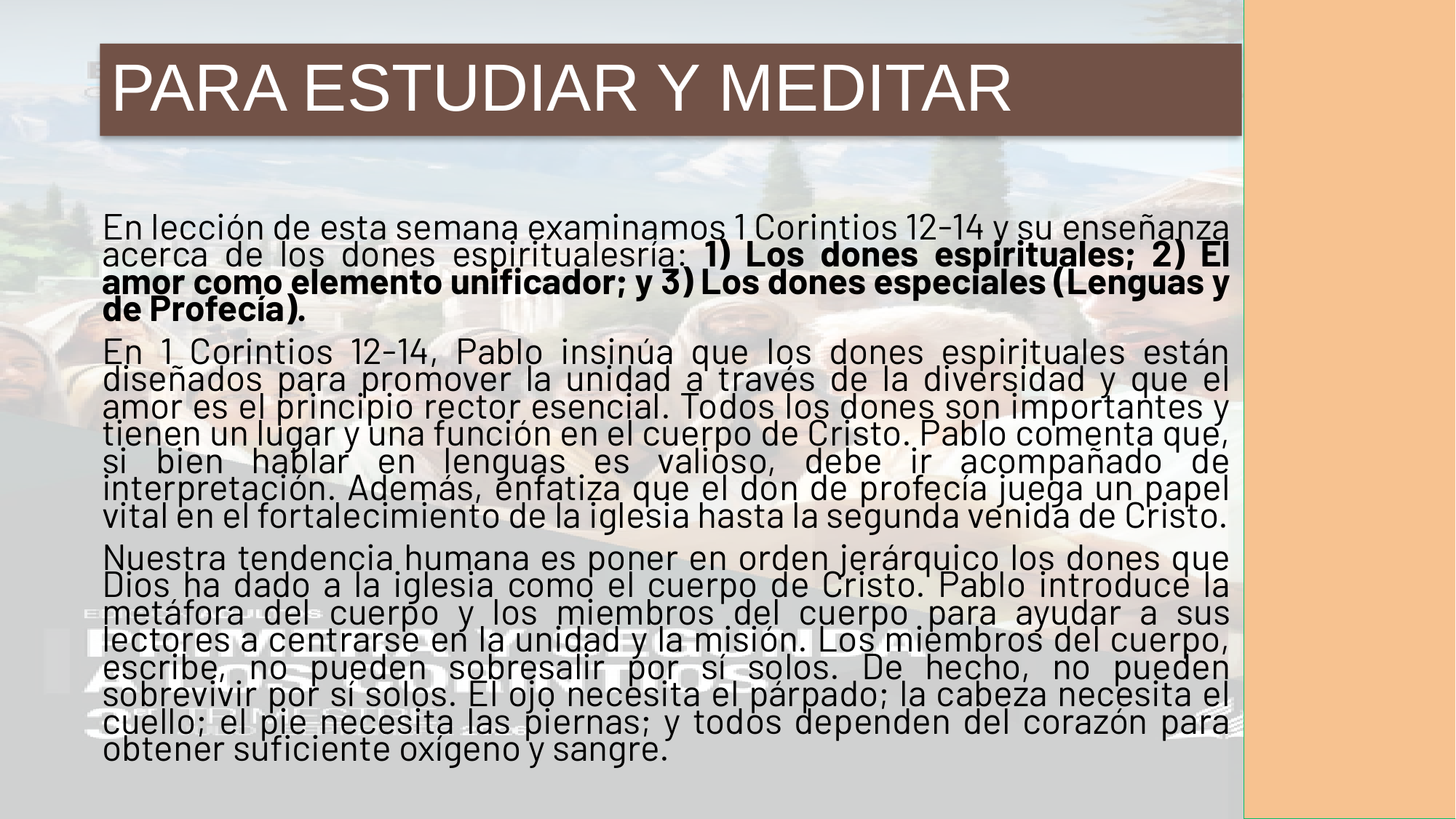

# PARA ESTUDIAR Y MEDITAR
En lección de esta semana examinamos 1 Corintios 12-14 y su enseñanza acerca de los dones espiritualesría: 1) Los dones espirituales; 2) El amor como elemento unificador; y 3) Los dones especiales (Lenguas y de Profecía).
En 1 Corintios 12-14, Pablo insinúa que los dones espirituales están diseñados para promover la unidad a través de la diversidad y que el amor es el principio rector esencial. Todos los dones son importantes y tienen un lugar y una función en el cuerpo de Cristo. Pablo comenta que, si bien hablar en lenguas es valioso, debe ir acompañado de interpretación. Además, enfatiza que el don de profecía juega un papel vital en el fortalecimiento de la iglesia hasta la segunda venida de Cristo.
Nuestra tendencia humana es poner en orden jerárquico los dones que Dios ha dado a la iglesia como el cuerpo de Cristo. Pablo introduce la metáfora del cuerpo y los miembros del cuerpo para ayudar a sus lectores a centrarse en la unidad y la misión. Los miembros del cuerpo, escribe, no pueden sobresalir por sí solos. De hecho, no pueden sobrevivir por sí solos. El ojo necesita el párpado; la cabeza necesita el cuello; el pie necesita las piernas; y todos dependen del corazón para obtener suficiente oxígeno y sangre.